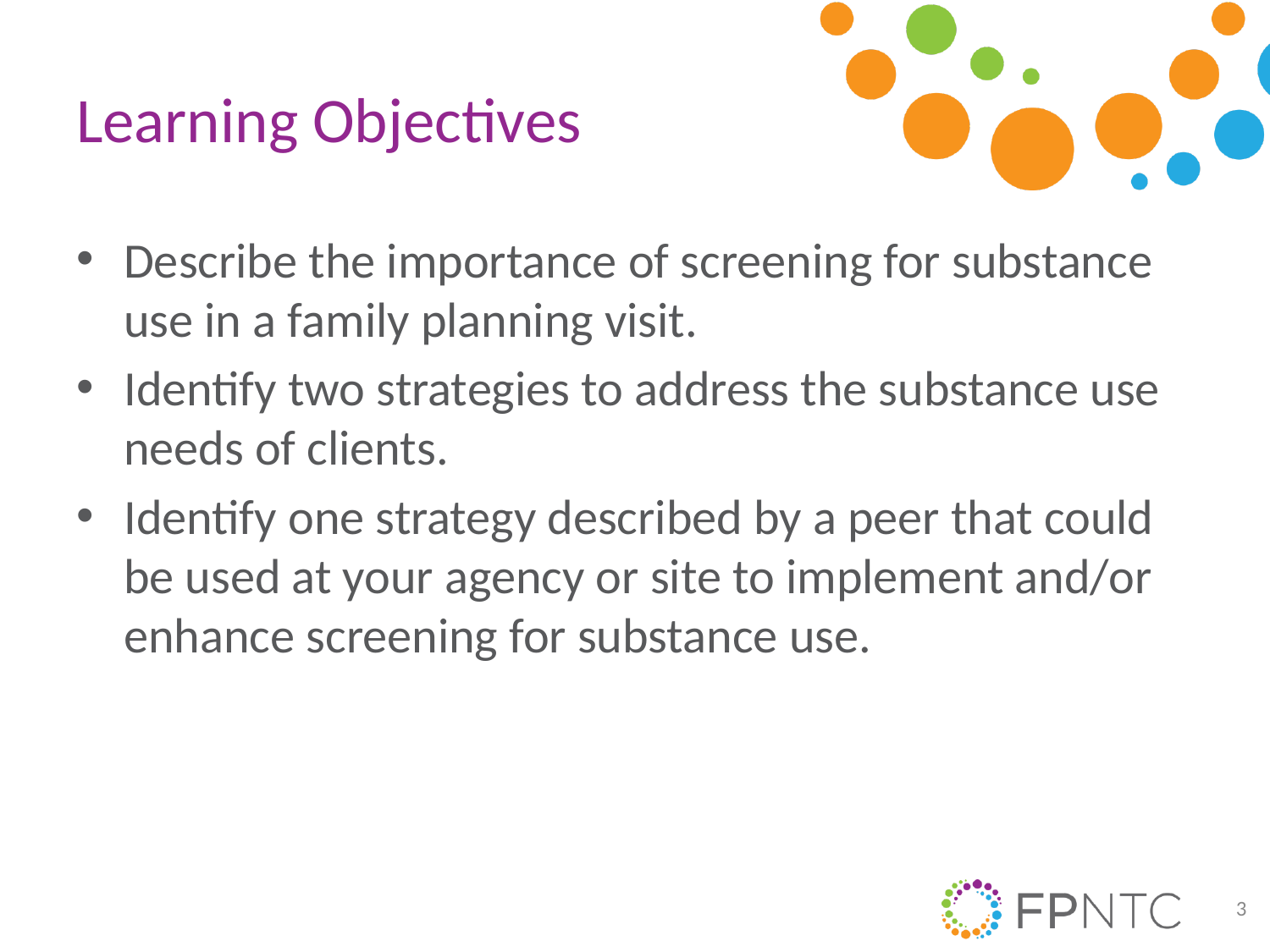

# Learning Objectives
Describe the importance of screening for substance use in a family planning visit.
Identify two strategies to address the substance use needs of clients.
Identify one strategy described by a peer that could be used at your agency or site to implement and/or enhance screening for substance use.
3